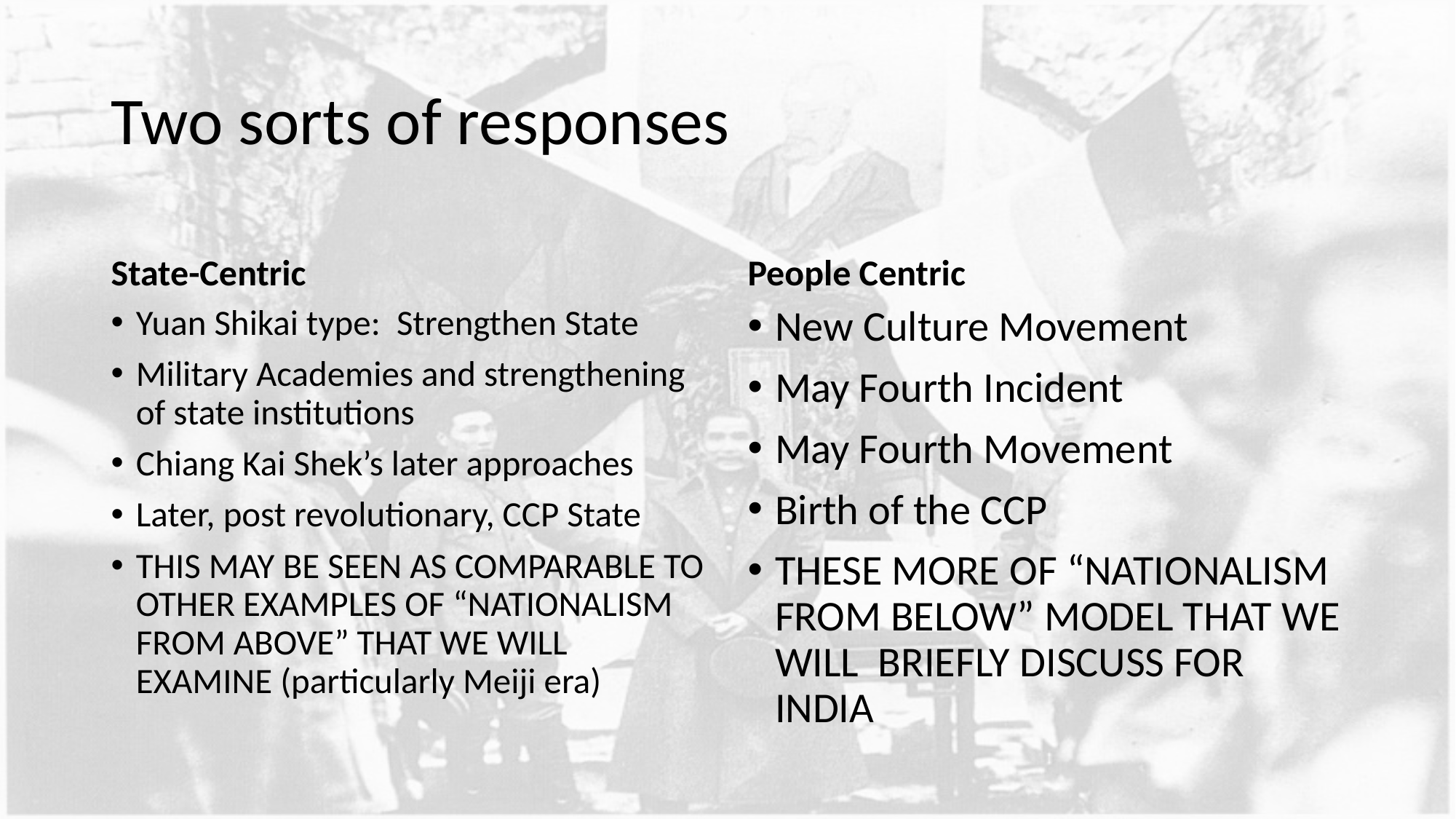

# Two sorts of responses
State-Centric
People Centric
Yuan Shikai type:  Strengthen State
Military Academies and strengthening of state institutions
Chiang Kai Shek’s later approaches
Later, post revolutionary, CCP State
THIS MAY BE SEEN AS COMPARABLE TO OTHER EXAMPLES OF “NATIONALISM FROM ABOVE” THAT WE WILL EXAMINE (particularly Meiji era)

New Culture Movement
May Fourth Incident
May Fourth Movement
Birth of the CCP
THESE MORE OF “NATIONALISM FROM BELOW” MODEL THAT WE WILL  BRIEFLY DISCUSS FOR INDIA